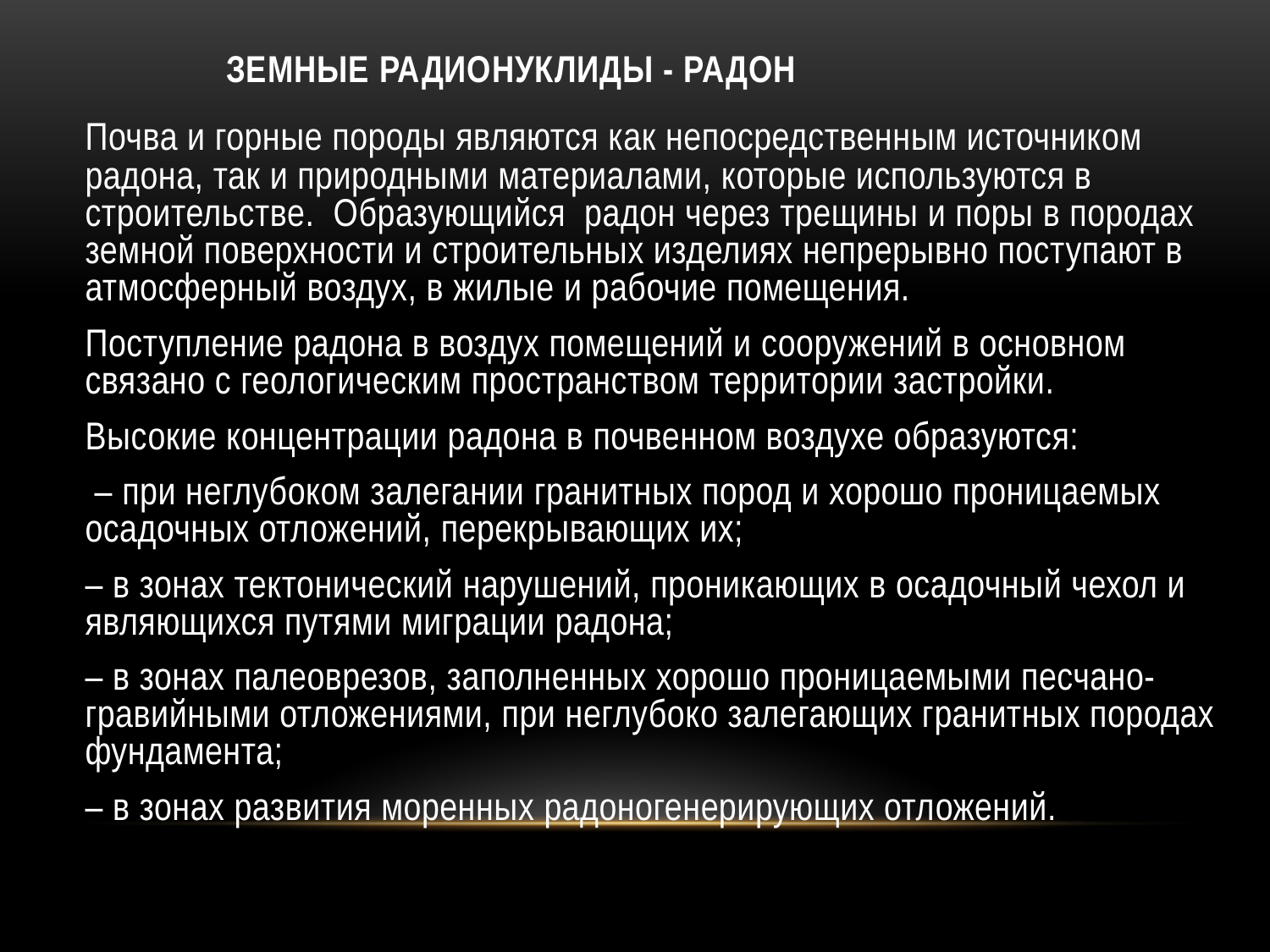

# ЗЕМНЫЕ РАДИОНУКЛИДЫ - РАДОН
	Почва и горные породы являются как непосредственным источником радона, так и природными материалами, которые используются в строительстве.  Образующийся  радон через трещины и поры в породах земной поверхности и строительных изделиях непрерывно поступают в атмосферный воздух, в жилые и рабочие помещения.
	Поступление радона в воздух помещений и сооружений в основном связано с геологическим пространством территории застройки.
	Высокие концентрации радона в почвенном воздухе образуются:
	 – при неглубоком залегании гранитных пород и хорошо проницаемых осадочных отложений, перекрывающих их;
	– в зонах тектонический нарушений, проникающих в осадочный чехол и являющихся путями миграции радона;
	– в зонах палеоврезов, заполненных хорошо проницаемыми песчано-гравийными отложениями, при неглубоко залегающих гранитных породах фундамента;
	– в зонах развития моренных радоногенерирующих отложений.